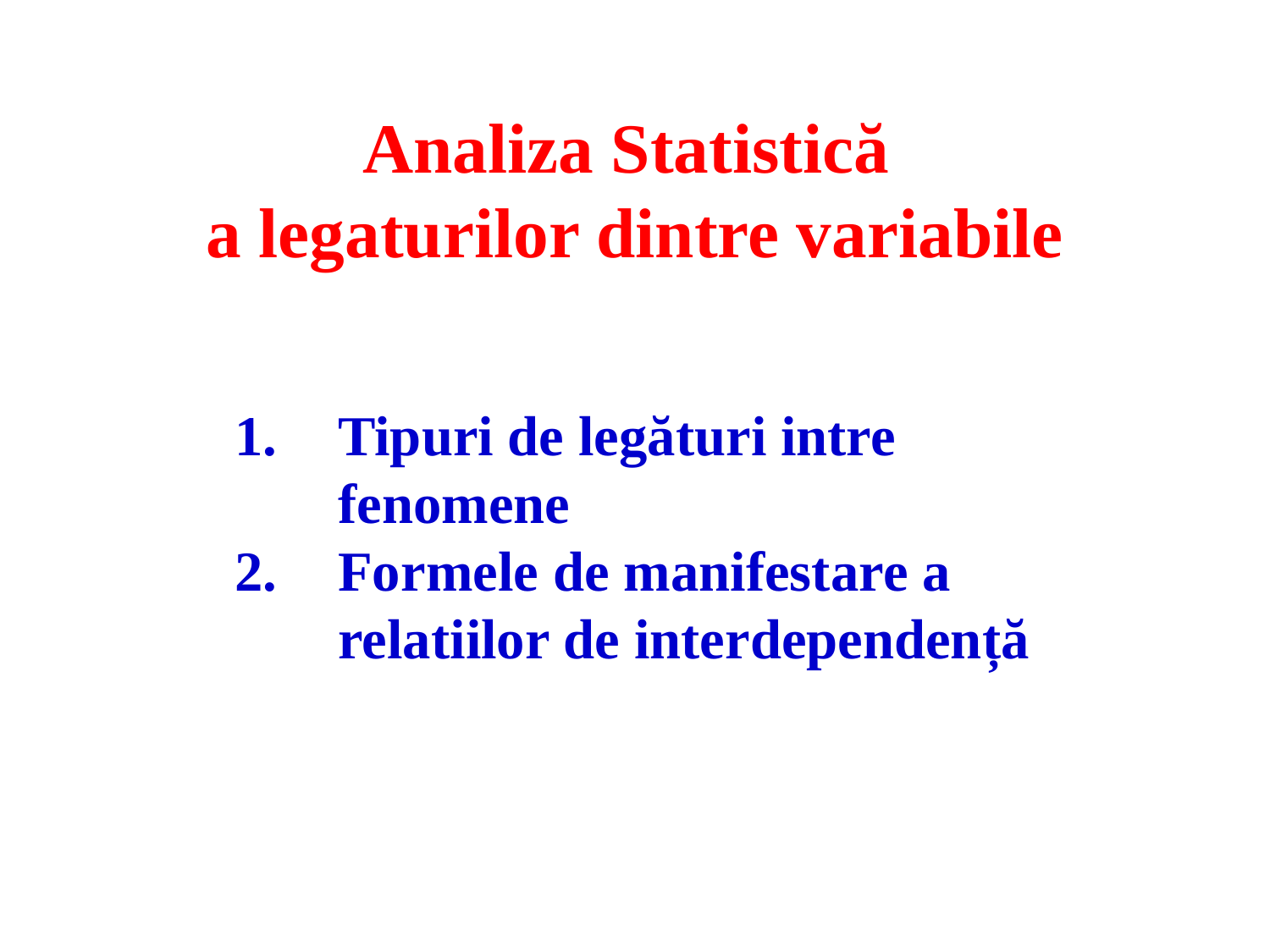

Analiza Statistică
a legaturilor dintre variabile

Tipuri de legături intre fenomene
Formele de manifestare a relatiilor de interdependență